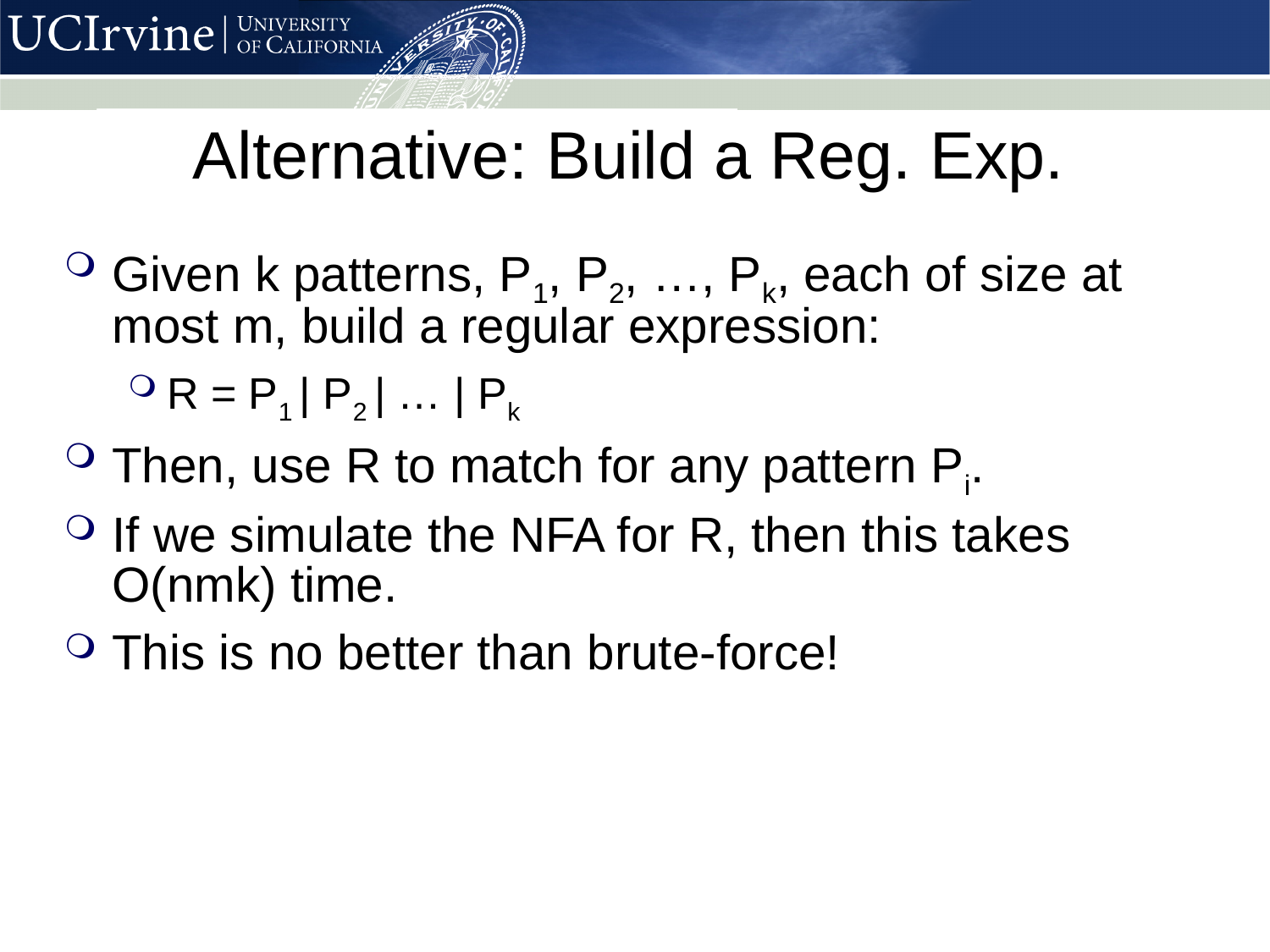

# Alternative: Build a Reg. Exp.
Given k patterns, P1, P2, …, Pk, each of size at most m, build a regular expression:
R = P1 | P2 | … | Pk
Then, use R to match for any pattern Pi.
If we simulate the NFA for R, then this takes O(nmk) time.
This is no better than brute-force!